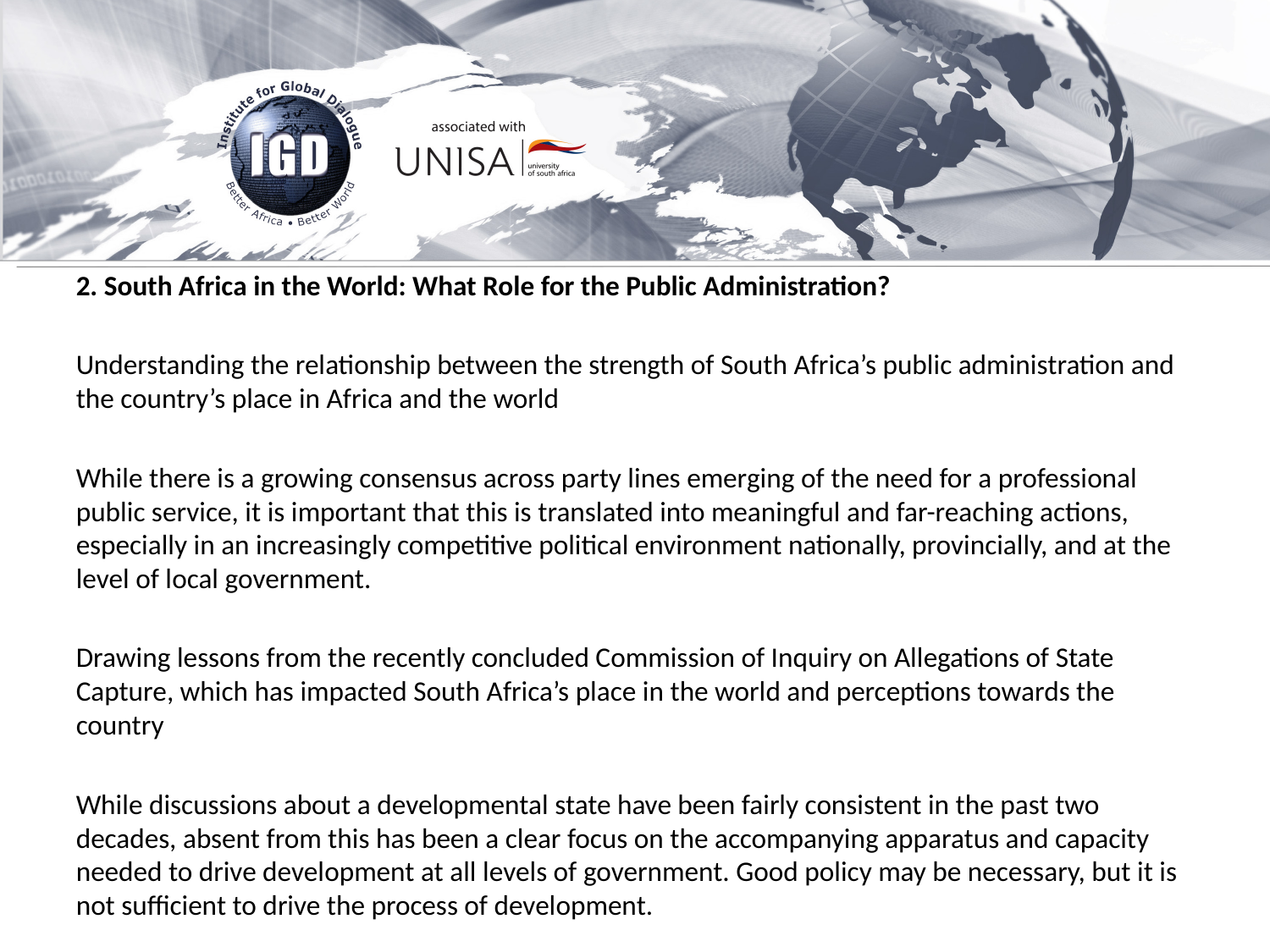

2. South Africa in the World: What Role for the Public Administration?

Understanding the relationship between the strength of South Africa’s public administration and the country’s place in Africa and the world

While there is a growing consensus across party lines emerging of the need for a professional public service, it is important that this is translated into meaningful and far-reaching actions, especially in an increasingly competitive political environment nationally, provincially, and at the level of local government.

Drawing lessons from the recently concluded Commission of Inquiry on Allegations of State Capture, which has impacted South Africa’s place in the world and perceptions towards the country

While discussions about a developmental state have been fairly consistent in the past two decades, absent from this has been a clear focus on the accompanying apparatus and capacity needed to drive development at all levels of government. Good policy may be necessary, but it is not sufficient to drive the process of development.